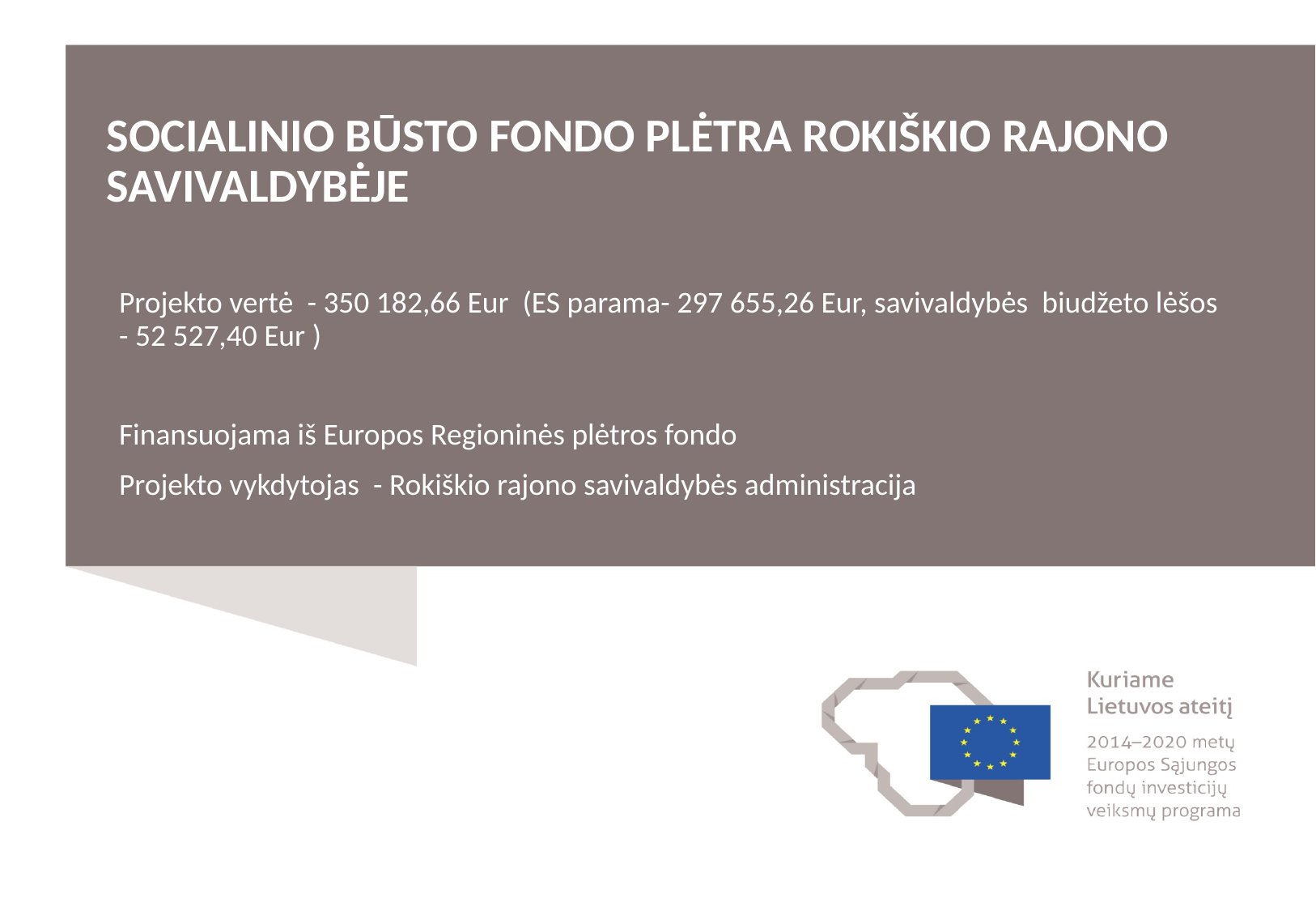

# SOCIALINIO BŪSTO FONDO PLĖTRA ROKIŠKIO RAJONO SAVIVALDYBĖJE
Projekto vertė  - 350 182,66 Eur  (ES parama- 297 655,26 Eur, savivaldybės  biudžeto lėšos  - 52 527,40 Eur )

Finansuojama iš Europos Regioninės plėtros fondo
Projekto vykdytojas  - Rokiškio rajono savivaldybės administracija